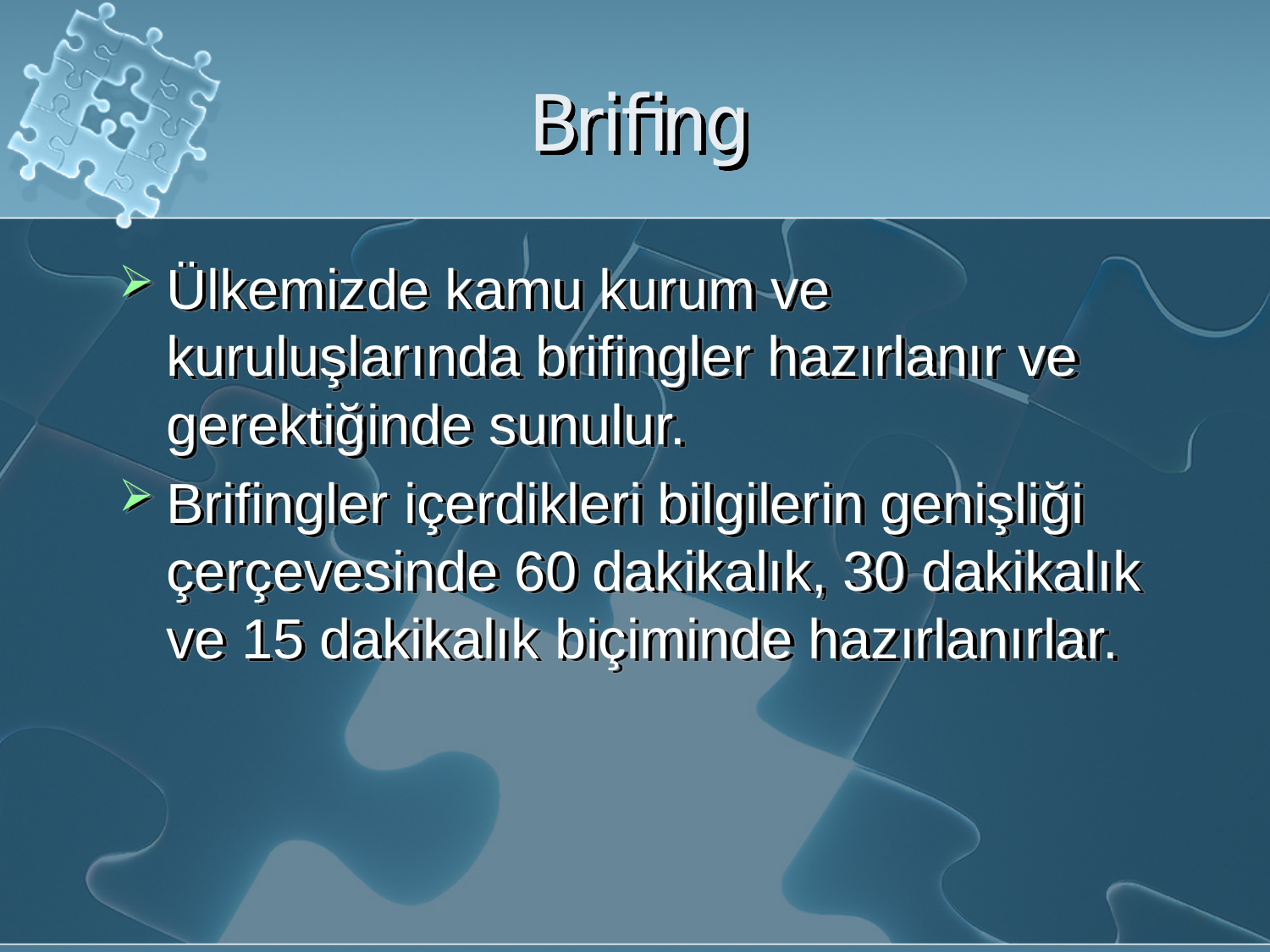

# Brifing
Ülkemizde kamu kurum ve kuruluşlarında brifingler hazırlanır ve gerektiğinde sunulur.
Brifingler içerdikleri bilgilerin genişliği çerçevesinde 60 dakikalık, 30 dakikalık ve 15 dakikalık biçiminde hazırlanırlar.